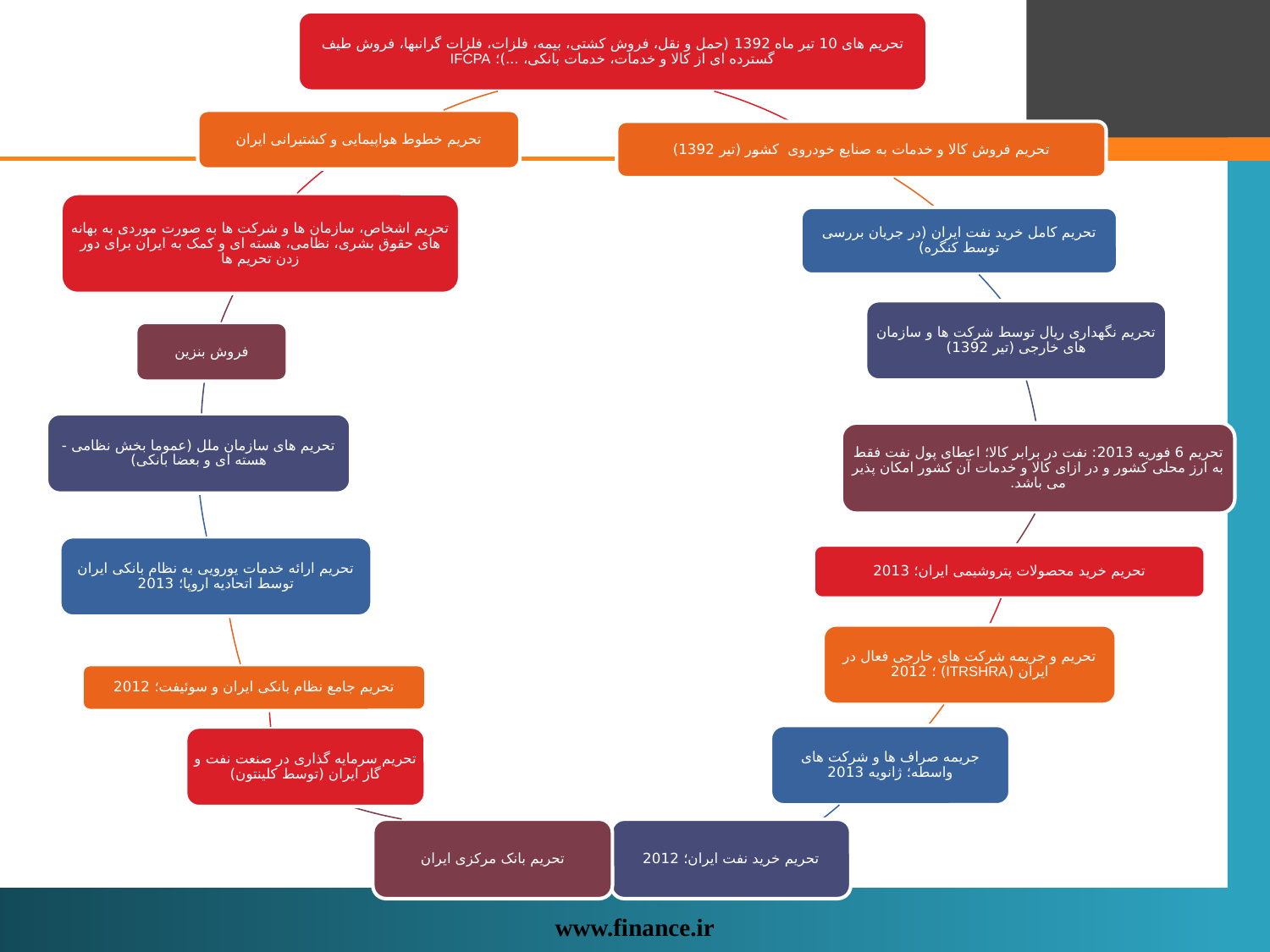

تحریم های 10 تیر ماه 1392 (حمل و نقل، فروش کشتی، بیمه، فلزات، فلزات گرانبها، فروش طیف گسترده ای از کالا و خدمات، خدمات بانکی، ...)؛ IFCPA
تحریم فروش کالا و خدمات به صنایع خودروی  کشور (تیر 1392)
تحریم کامل خرید نفت ایران (در جریان بررسی توسط کنگره)
تحریم نگهداری ریال توسط شرکت ها و سازمان های خارجی (تیر 1392)
تحریم 6 فوریه 2013: نفت در برابر کالا؛ اعطای پول نفت فقط به ارز محلی کشور و در ازای کالا و خدمات آن کشور امکان پذیر می باشد.
تحریم خرید محصولات پتروشیمی ایران؛ 2013
تحریم و جریمه شرکت های خارجی فعال در ایران (ITRSHRA) ؛ 2012
جریمه صراف ها و شرکت های واسطه؛ ژانویه 2013
تحریم خرید نفت ایران؛ 2012
تحریم بانک مرکزی ایران
تحریم سرمایه گذاری در صنعت نفت و گاز ایران (توسط کلینتون)
تحریم جامع نظام بانکی ایران و سوئیفت؛ 2012
تحریم ارائه خدمات یورویی به نظام بانکی ایران توسط اتحادیه اروپا؛ 2013
تحریم های سازمان ملل (عموما بخش نظامی - هسته ای و بعضا بانکی)
فروش بنزین
تحریم اشخاص، سازمان ها و شرکت ها به صورت موردی به بهانه های حقوق بشری، نظامی، هسته ای و کمک به ایران برای دور زدن تحریم ها
تحریم خطوط هواپیمایی و کشتیرانی ایران
www.finance.ir